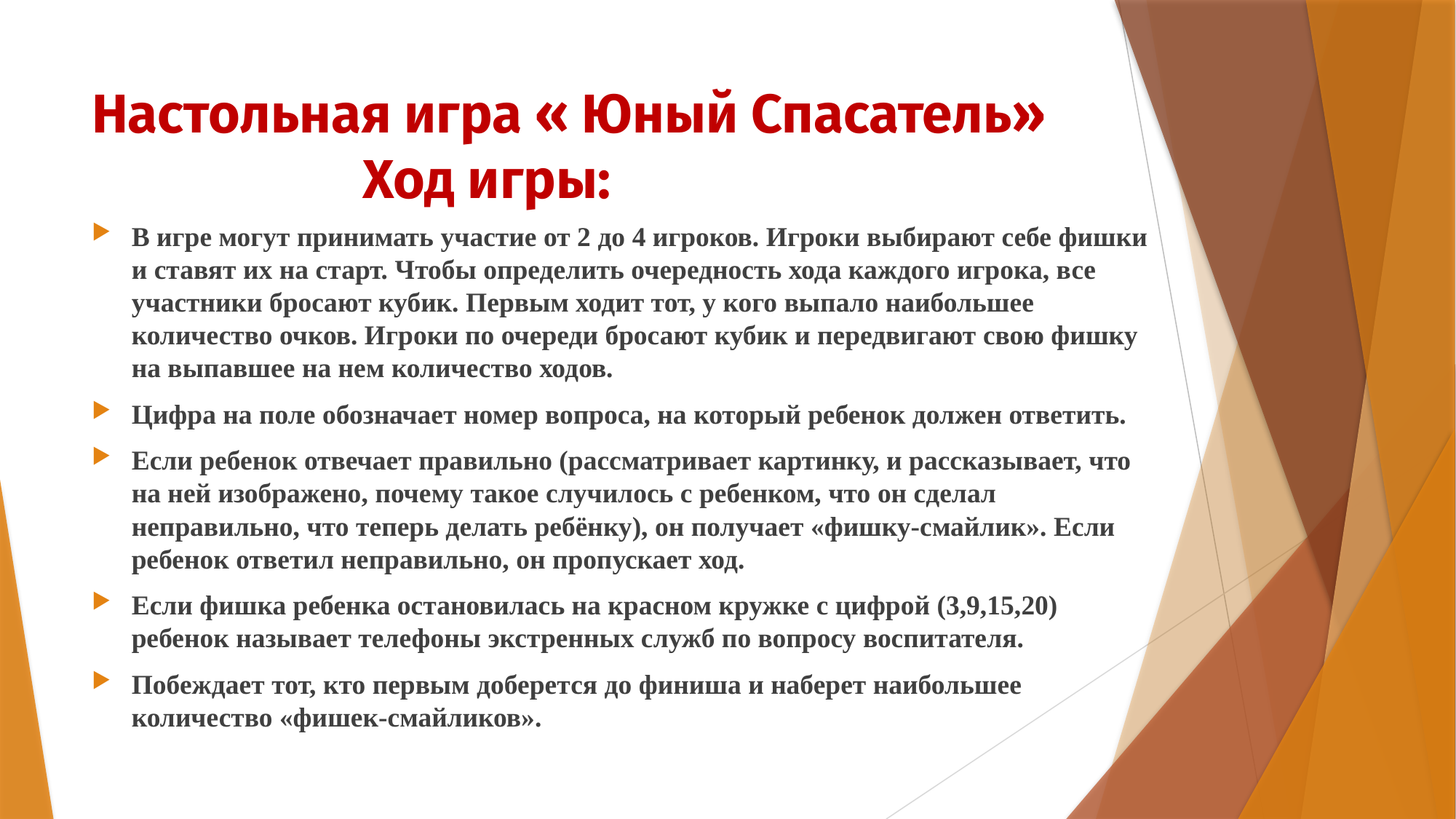

# Настольная игра « Юный Спасатель» Ход игры:
В игре могут принимать участие от 2 до 4 игроков. Игроки выбирают себе фишки и ставят их на старт. Чтобы определить очередность хода каждого игрока, все участники бросают кубик. Первым ходит тот, у кого выпало наибольшее количество очков. Игроки по очереди бросают кубик и передвигают свою фишку на выпавшее на нем количество ходов.
Цифра на поле обозначает номер вопроса, на который ребенок должен ответить.
Если ребенок отвечает правильно (рассматривает картинку, и рассказывает, что на ней изображено, почему такое случилось с ребенком, что он сделал неправильно, что теперь делать ребёнку), он получает «фишку-смайлик». Если ребенок ответил неправильно, он пропускает ход.
Если фишка ребенка остановилась на красном кружке с цифрой (3,9,15,20) ребенок называет телефоны экстренных служб по вопросу воспитателя.
Побеждает тот, кто первым доберется до финиша и наберет наибольшее количество «фишек-смайликов».